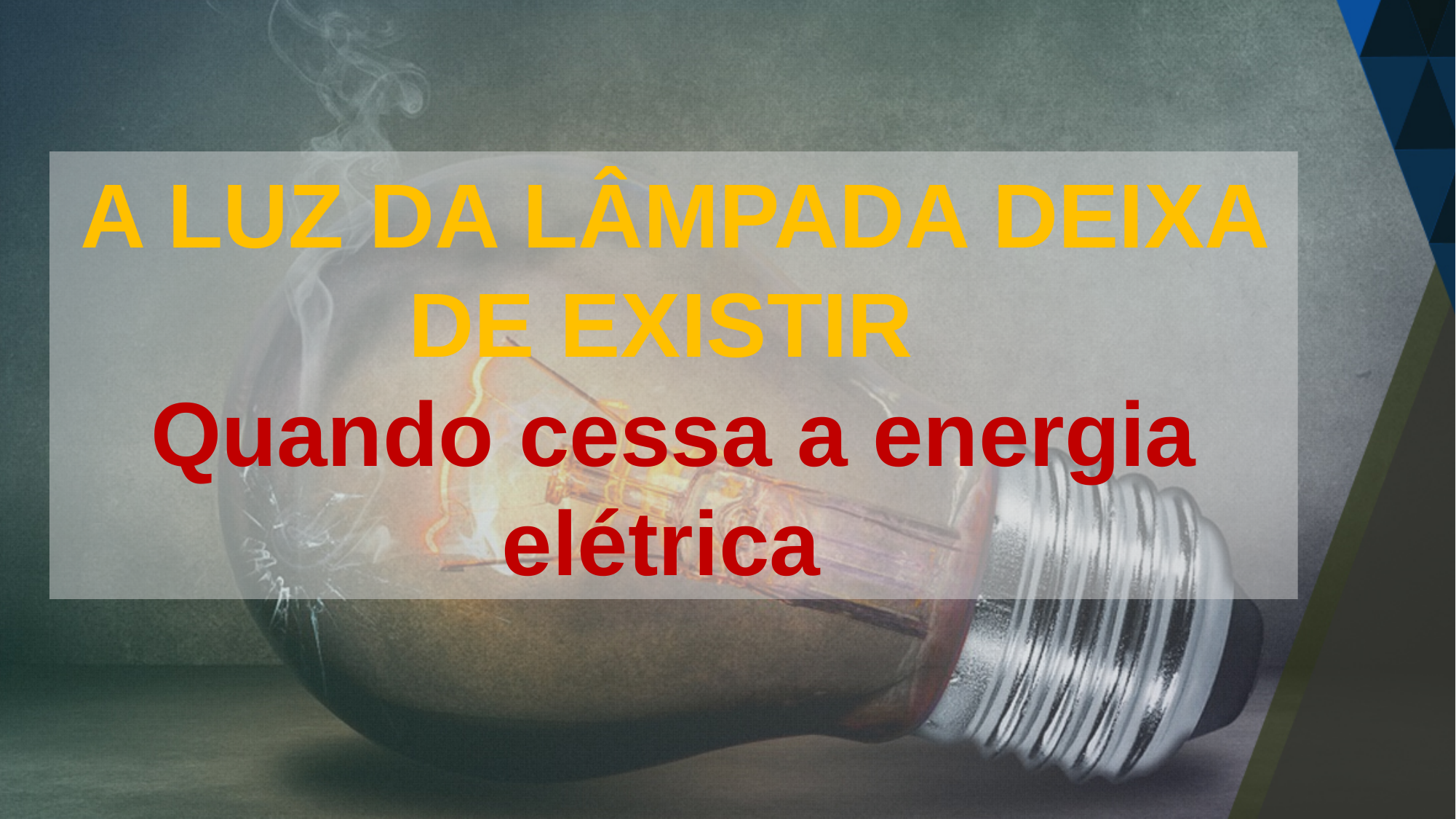

A LUZ DA LÂMPADA DEIXA DE EXISTIR
Quando cessa a energia elétrica